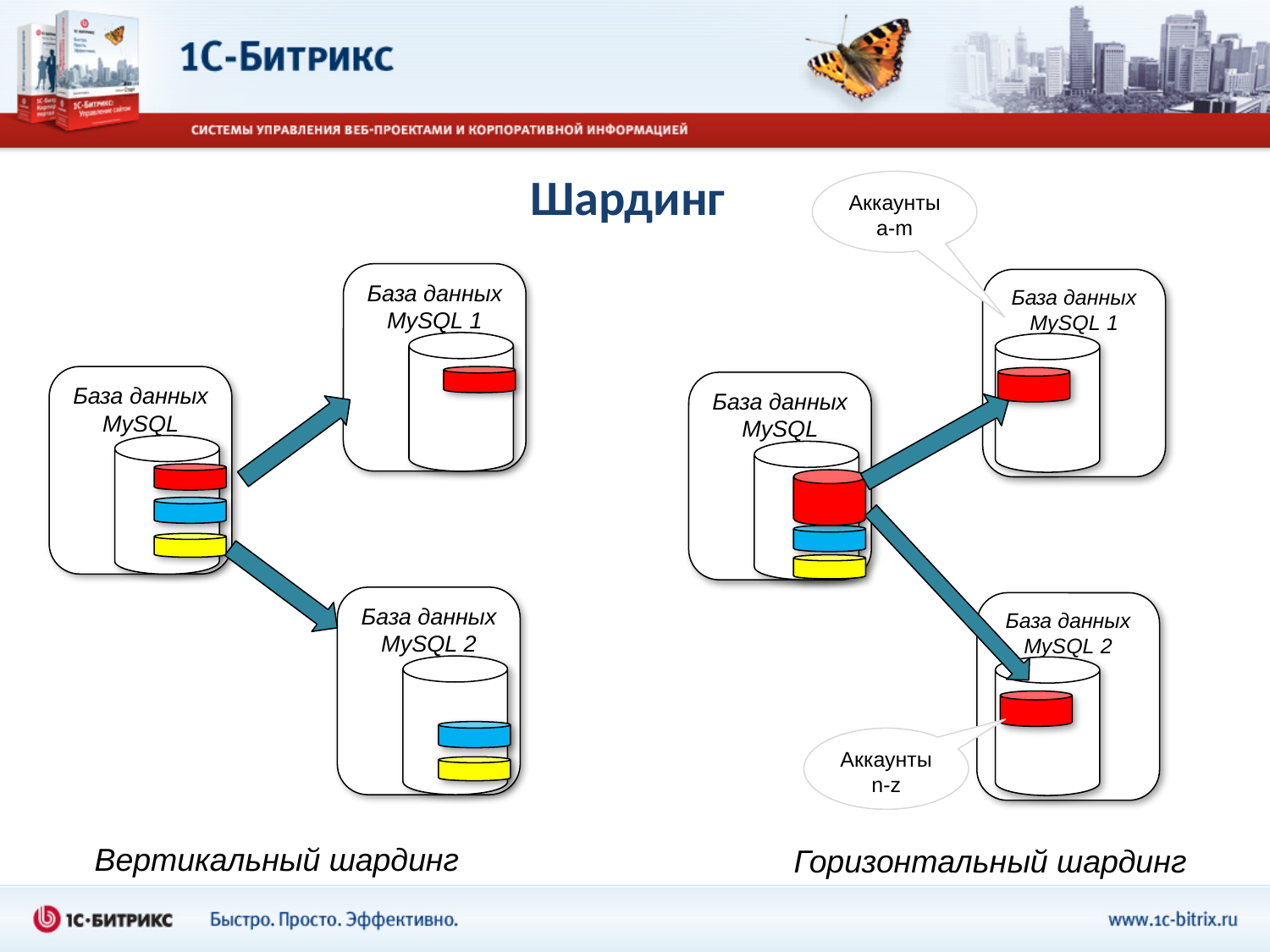

Шардинг
Аккаунты a-m
База данных MySQL 1
База данных MySQL 1

База данных MySQL

База данных MySQL

База данных MySQL 2
База данных MySQL 2

Аккаунты n-z

Вертикальный шардинг
Горизонтальный шардинг